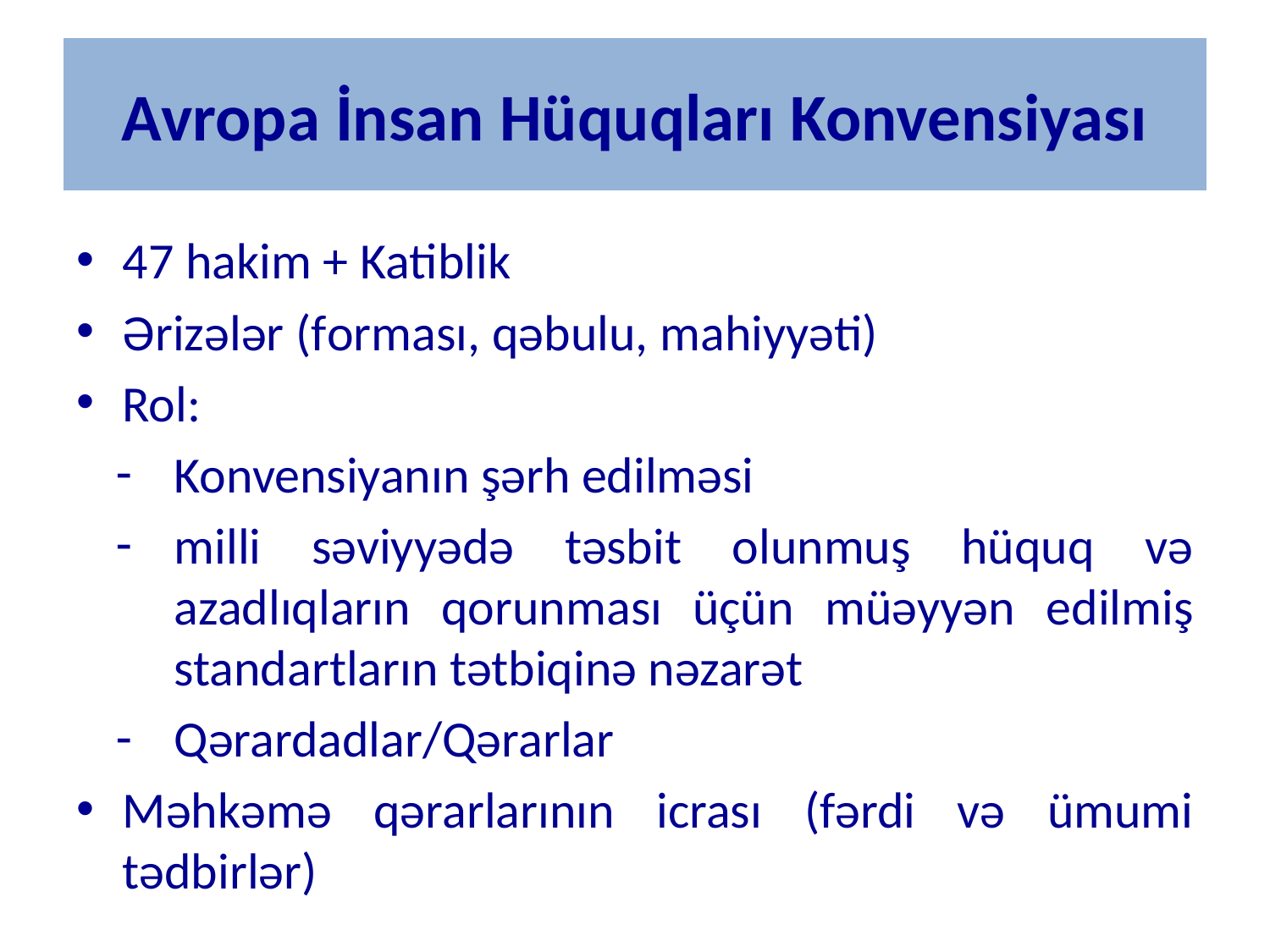

# Avropa İnsan Hüquqları Konvensiyası
47 hakim + Katiblik
Ərizələr (forması, qəbulu, mahiyyəti)
Rol:
Konvensiyanın şərh edilməsi
milli səviyyədə təsbit olunmuş hüquq və azadlıqların qorunması üçün müəyyən edilmiş standartların tətbiqinə nəzarət
Qərardadlar/Qərarlar
Məhkəmə qərarlarının icrası (fərdi və ümumi tədbirlər)